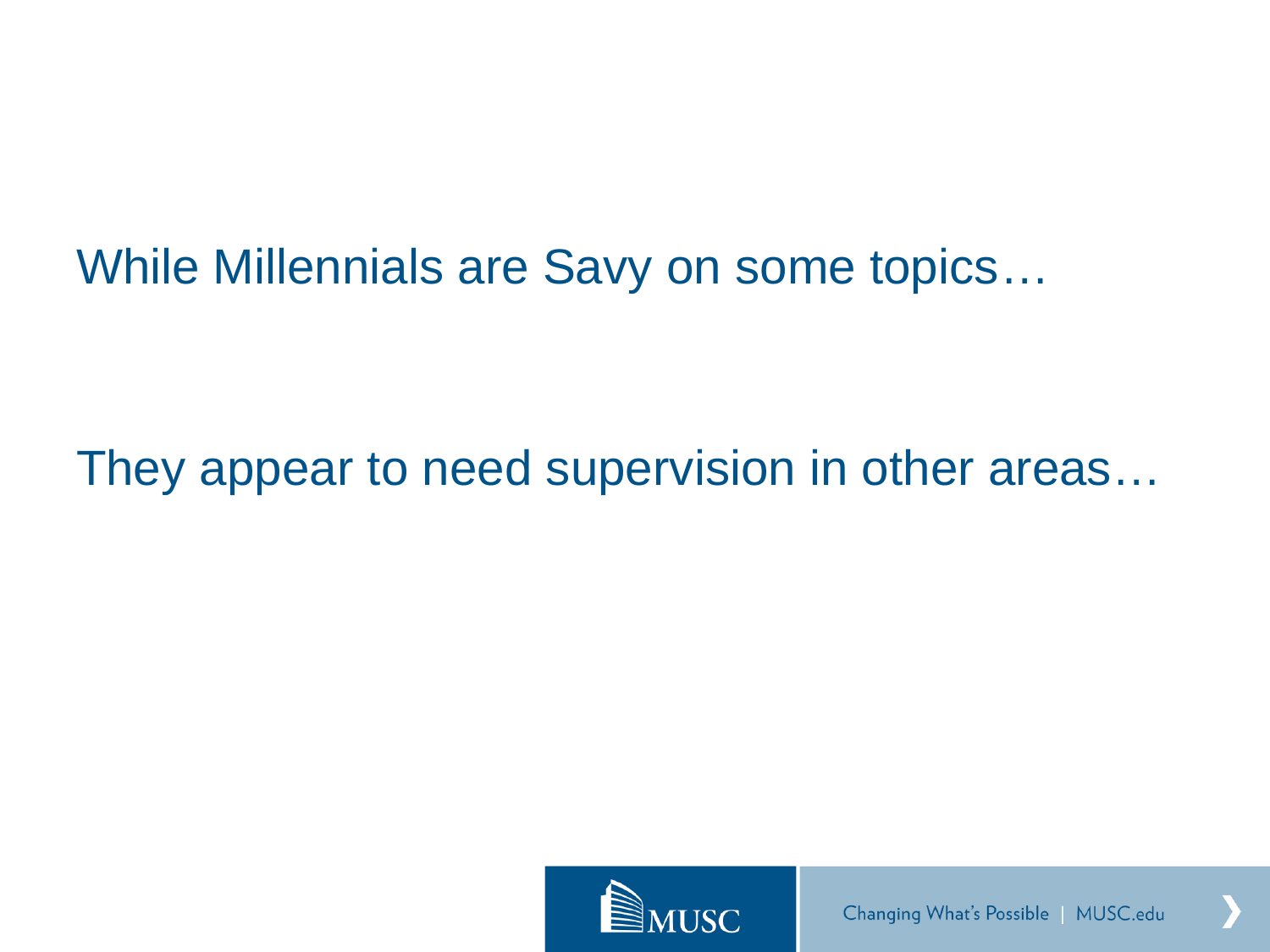

#
While Millennials are Savy on some topics…

They appear to need supervision in other areas…